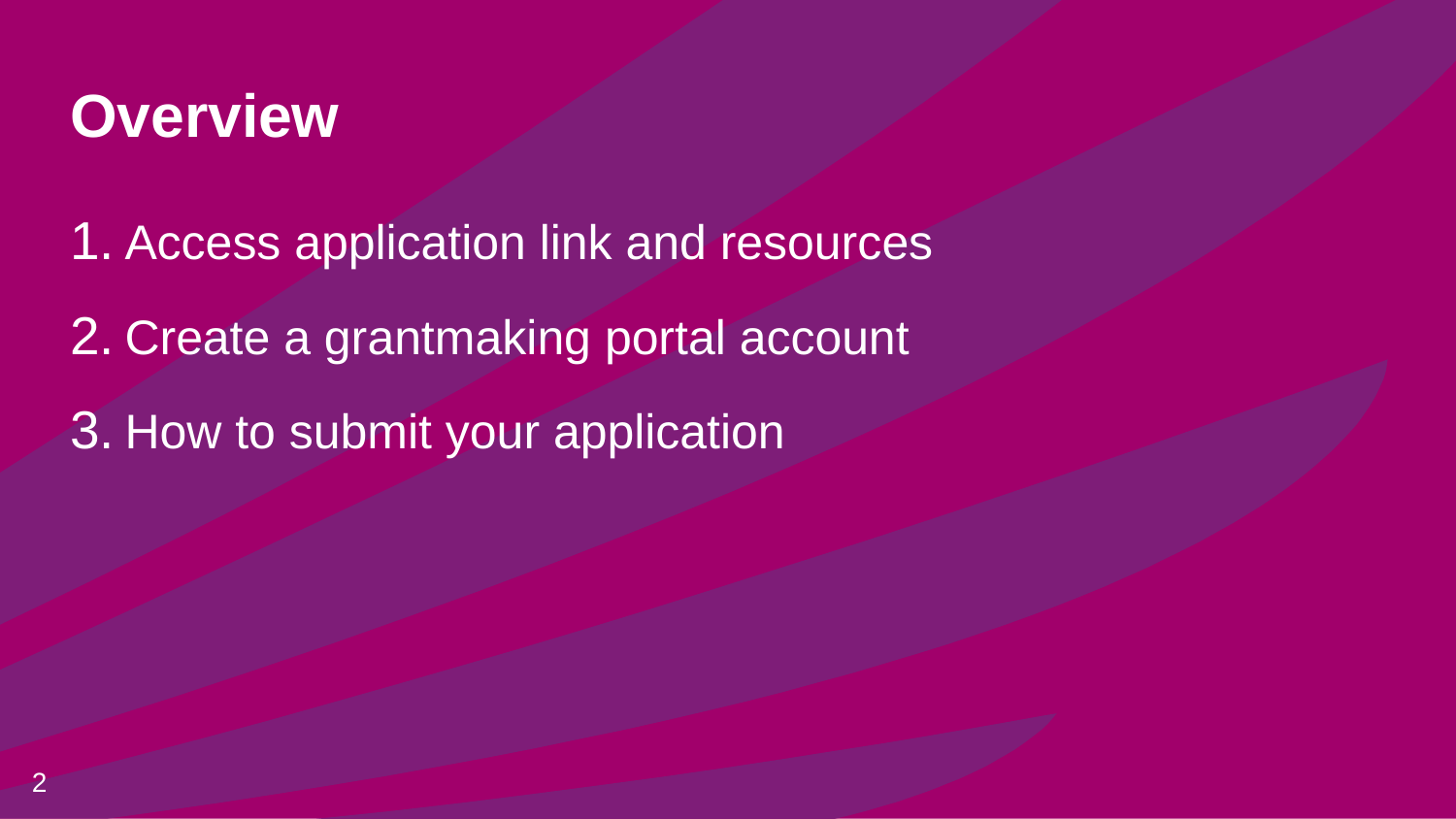

# Overview
Access application link and resources
Create a grantmaking portal account
How to submit your application

2